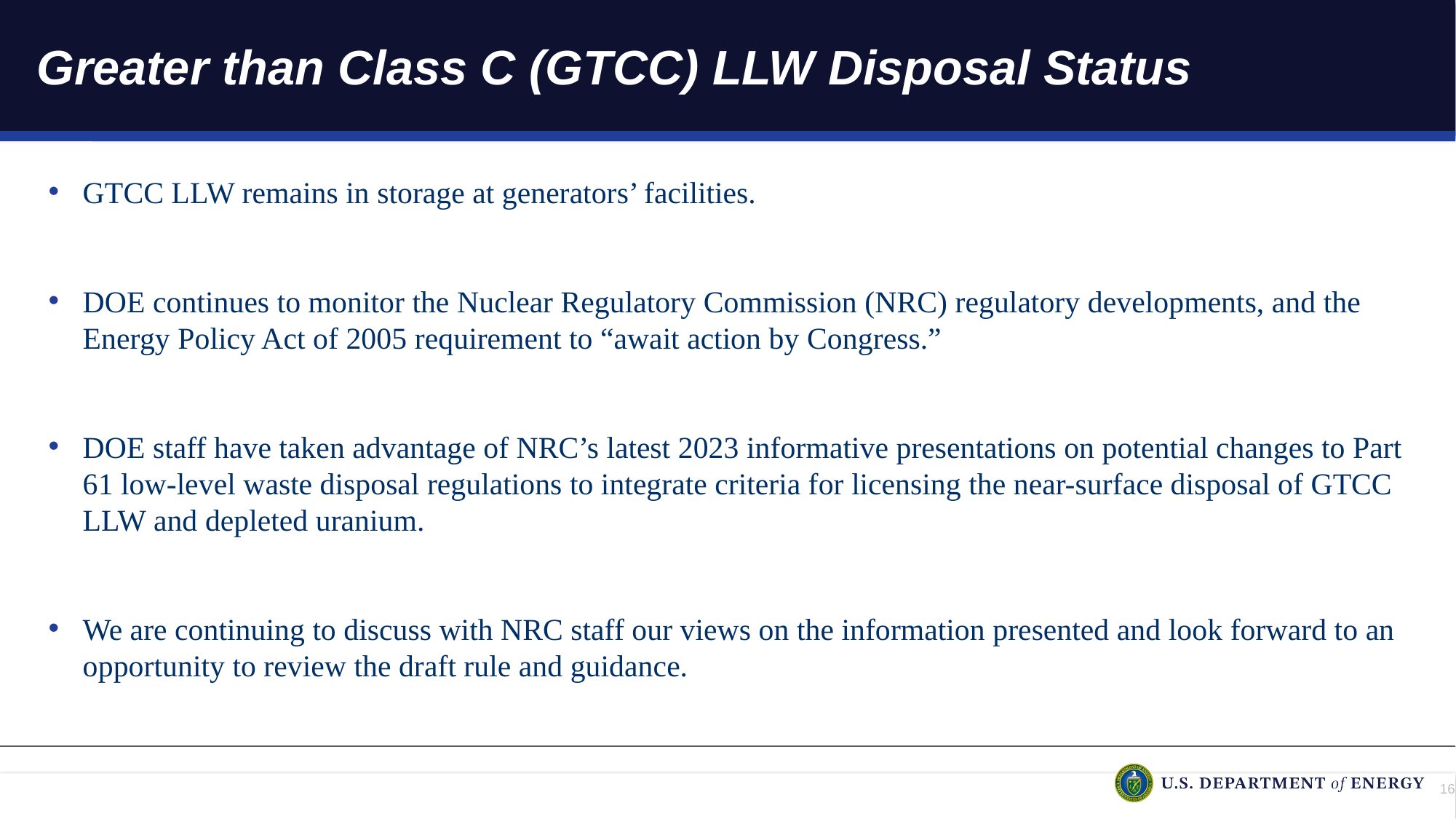

# Greater than Class C (GTCC) LLW Disposal Status
GTCC LLW remains in storage at generators’ facilities.

DOE continues to monitor the Nuclear Regulatory Commission (NRC) regulatory developments, and the Energy Policy Act of 2005 requirement to “await action by Congress.”

DOE staff have taken advantage of NRC’s latest 2023 informative presentations on potential changes to Part 61 low-level waste disposal regulations to integrate criteria for licensing the near-surface disposal of GTCC LLW and depleted uranium.

We are continuing to discuss with NRC staff our views on the information presented and look forward to an opportunity to review the draft rule and guidance.

16